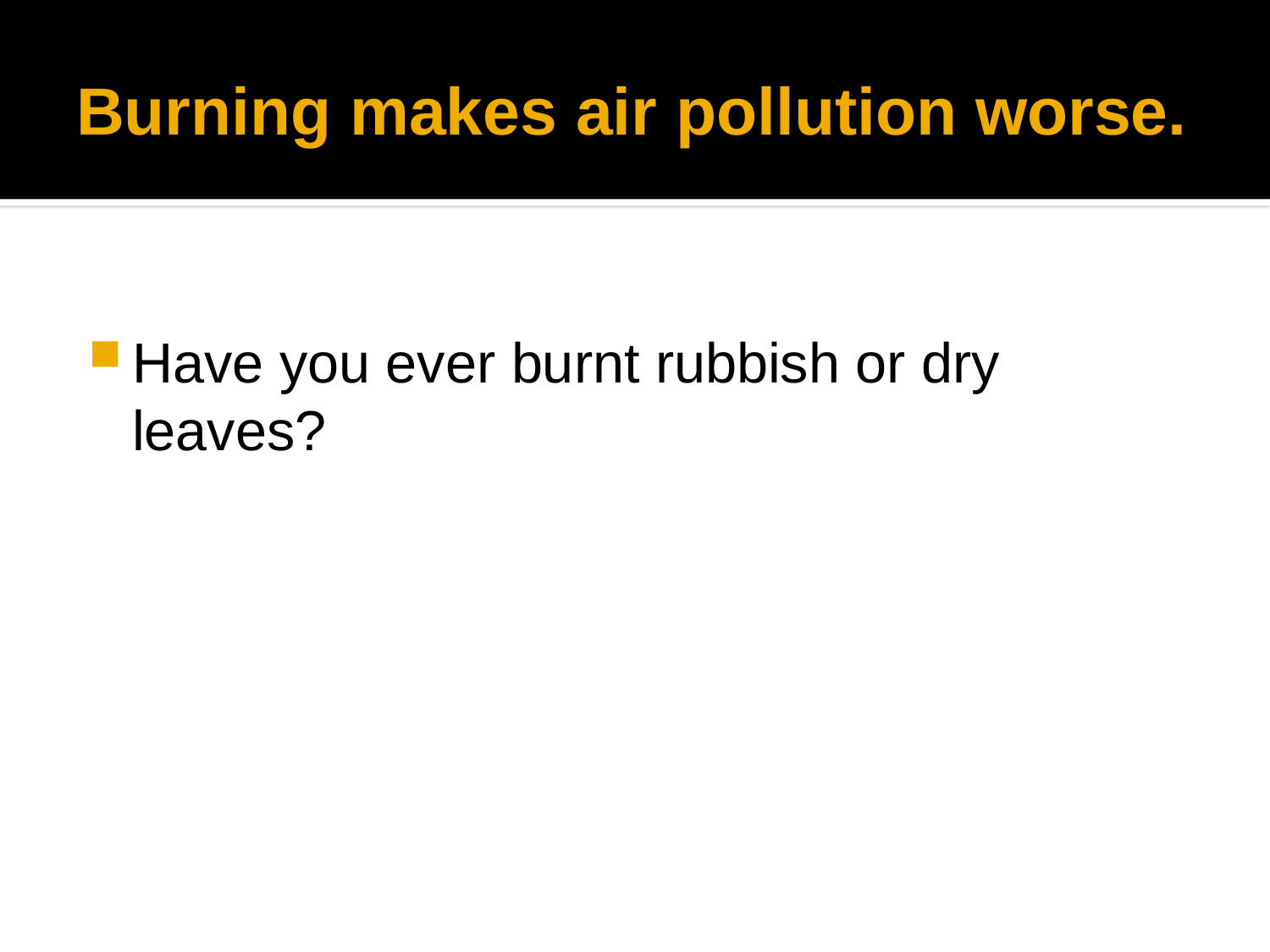

# Burning makes air pollution worse.

Have you ever burnt rubbish or dry leaves?